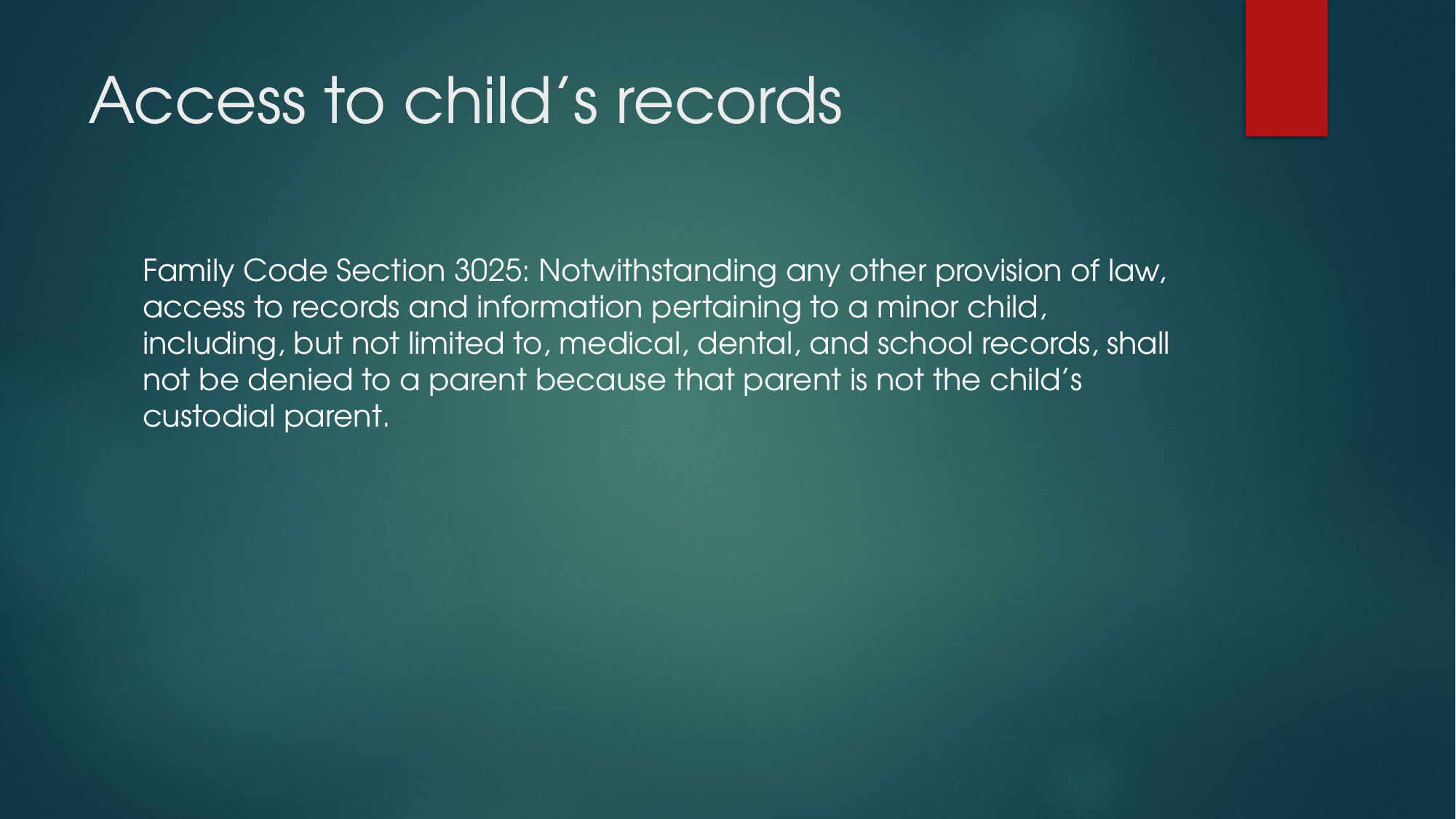

# Access to child’s records
Family Code Section 3025: Notwithstanding any other provision of law, access to records and information pertaining to a minor child, including, but not limited to, medical, dental, and school records, shall not be denied to a parent because that parent is not the child’s custodial parent.